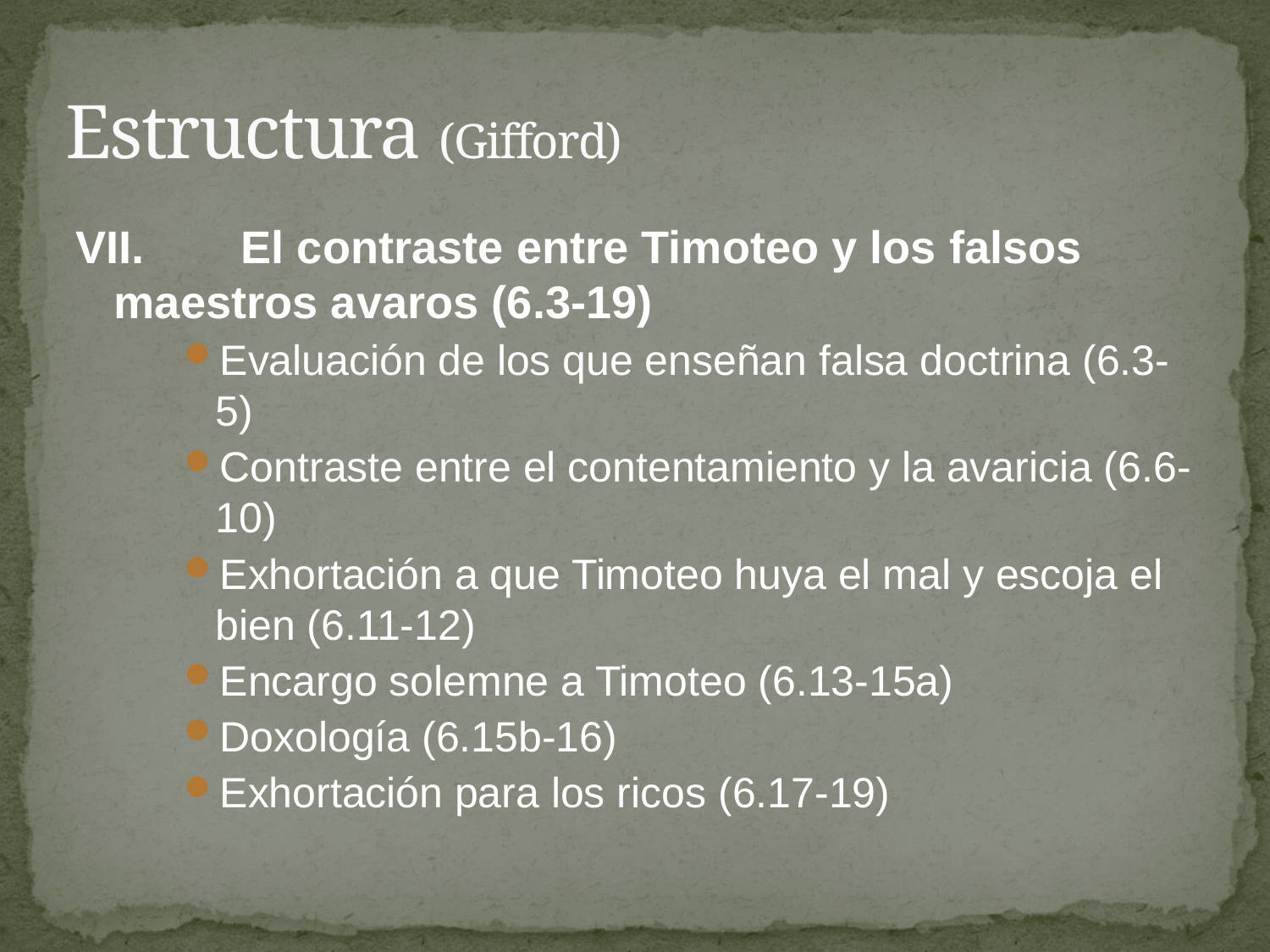

# Estructura (Gifford)
VII.	El contraste entre Timoteo y los falsos 	maestros avaros (6.3-19)
Evaluación de los que enseñan falsa doctrina (6.3-5)
Contraste entre el contentamiento y la avaricia (6.6-10)
Exhortación a que Timoteo huya el mal y escoja el bien (6.11-12)
Encargo solemne a Timoteo (6.13-15a)
Doxología (6.15b-16)
Exhortación para los ricos (6.17-19)